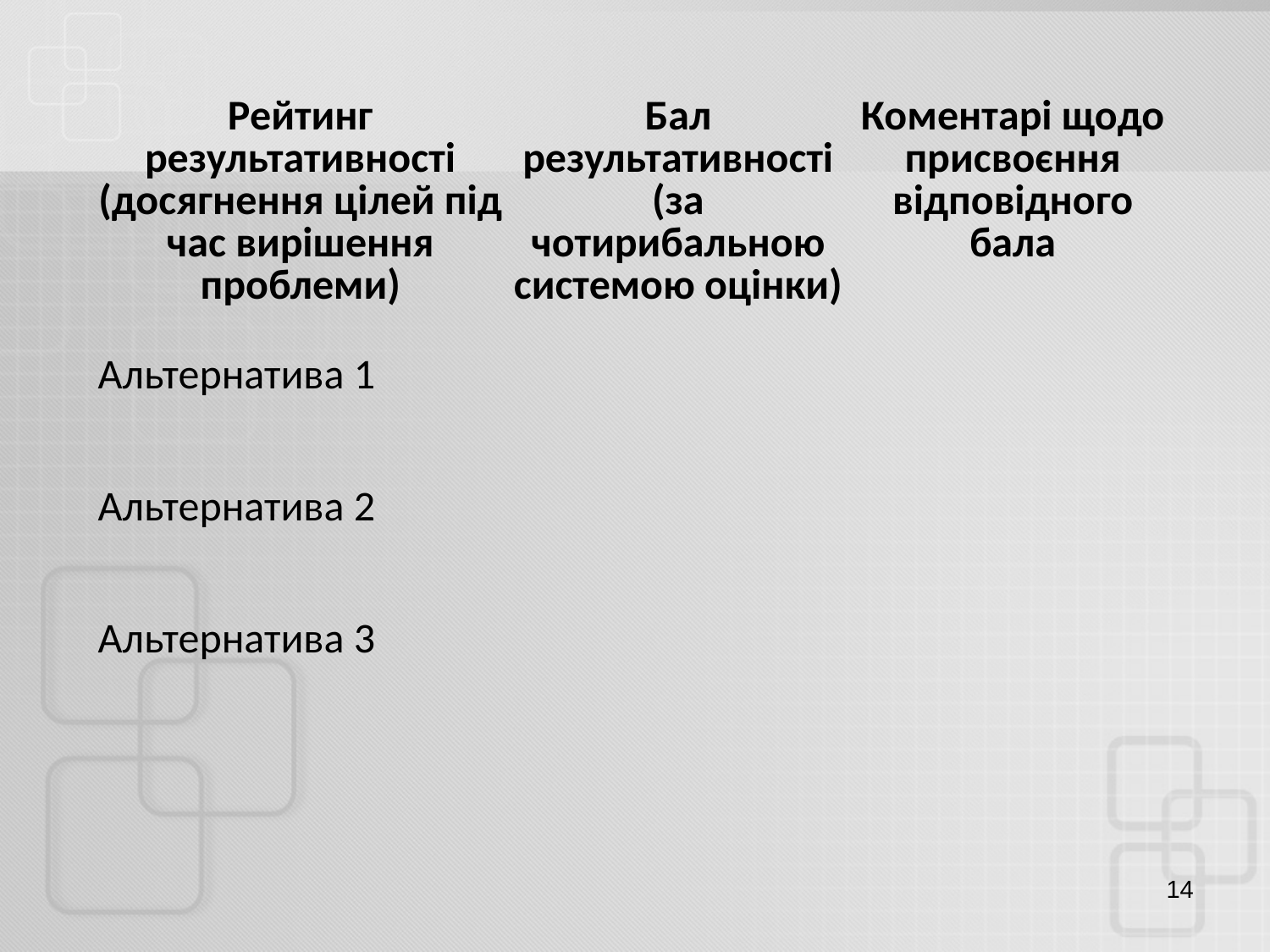

| Рейтинг результативності (досягнення цілей під час вирішення проблеми) | Бал результативності (за чотирибальною системою оцінки) | Коментарі щодо присвоєння відповідного бала |
| --- | --- | --- |
| Альтернатива 1 |  |  |
| Альтернатива 2 |  |  |
| Альтернатива 3 |  |  |
14